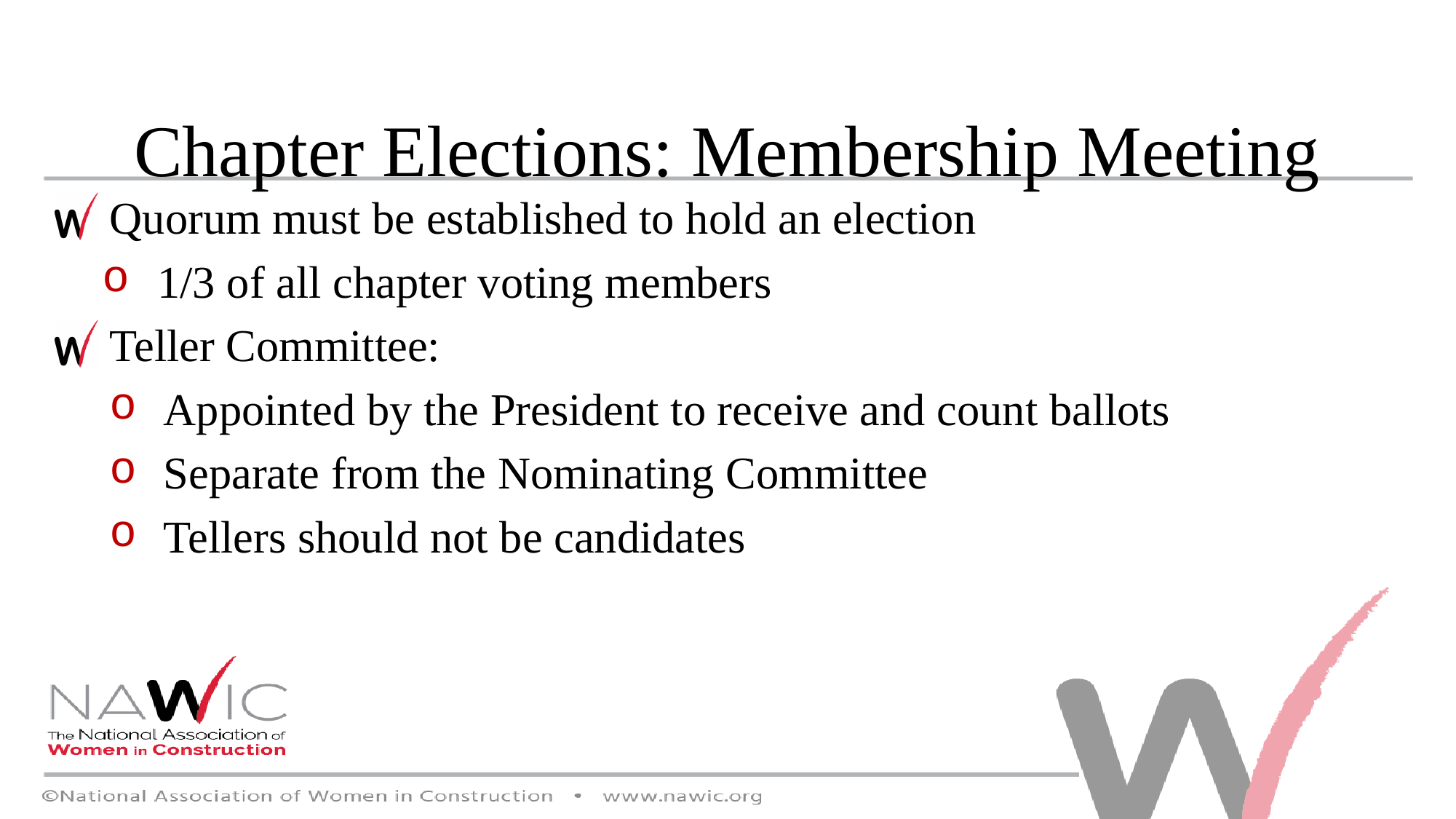

Chapter Elections: Membership Meeting
Quorum must be established to hold an election
1/3 of all chapter voting members
Teller Committee:
Appointed by the President to receive and count ballots
Separate from the Nominating Committee
Tellers should not be candidates